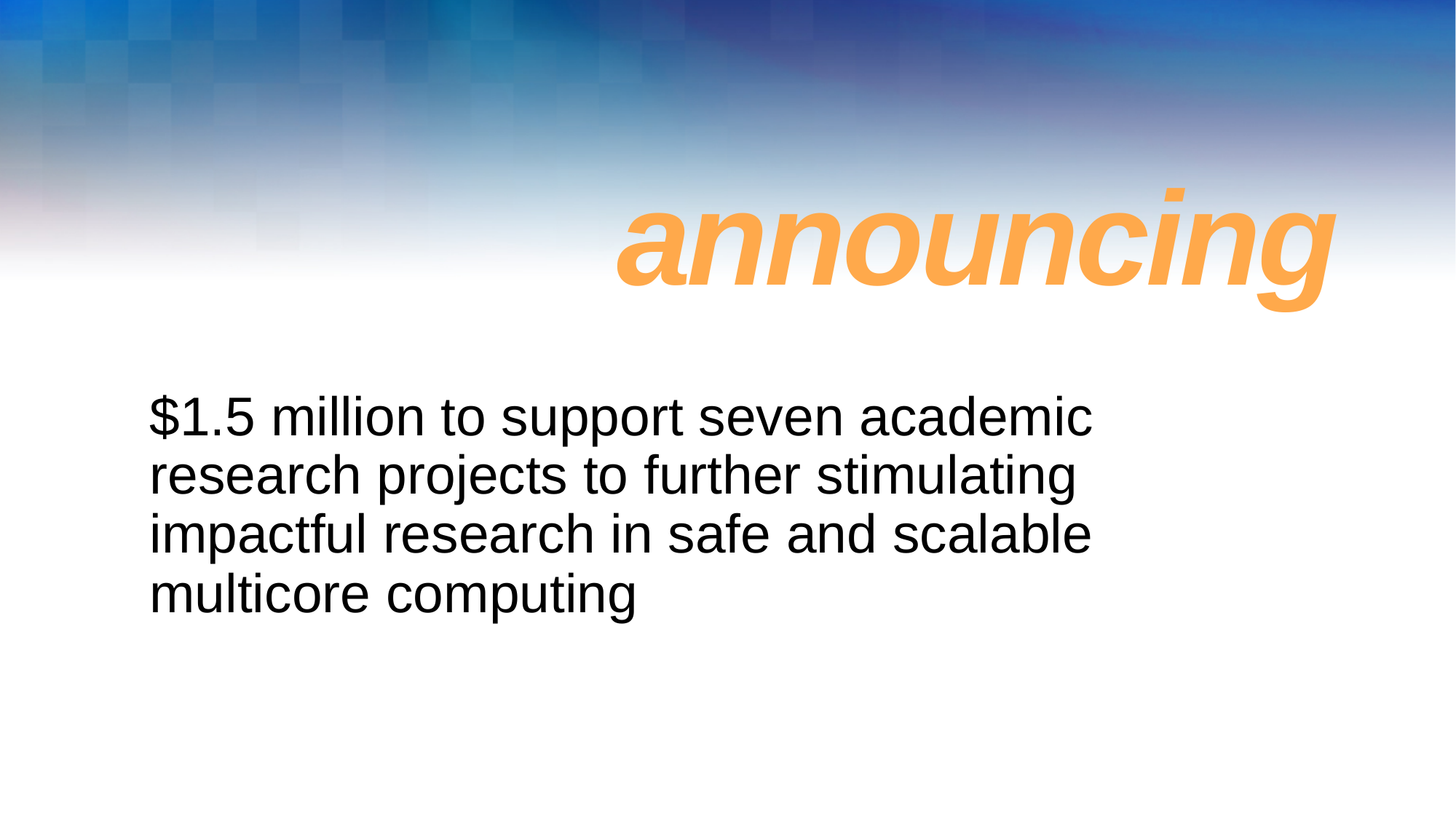

announcing
# $1.5 million to support seven academic research projects to further stimulating impactful research in safe and scalable multicore computing